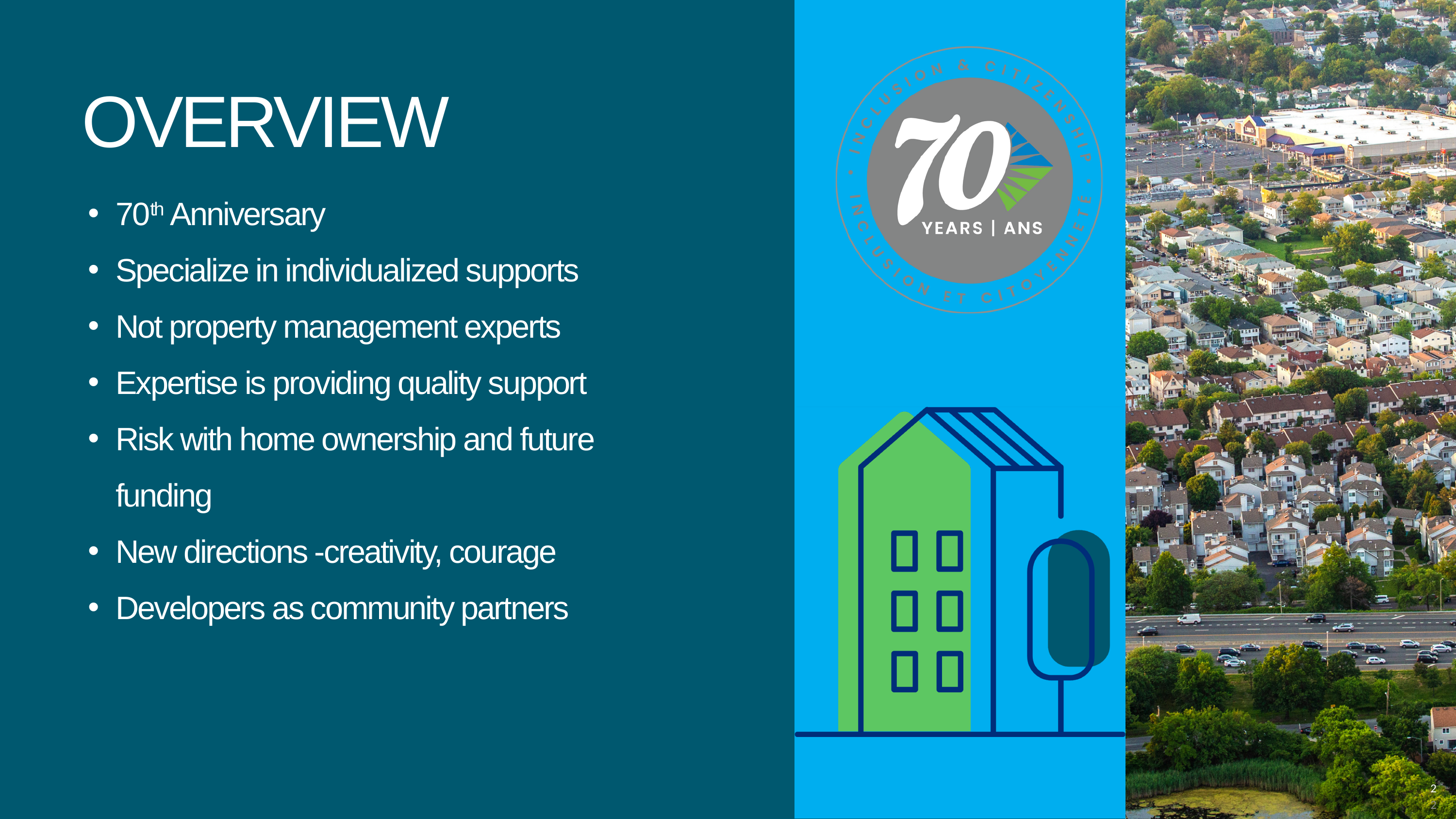

OVERVIEW
70th Anniversary
Specialize in individualized supports
Not property management experts
Expertise is providing quality support
Risk with home ownership and future funding
New directions -creativity, courage
Developers as community partners

2
2